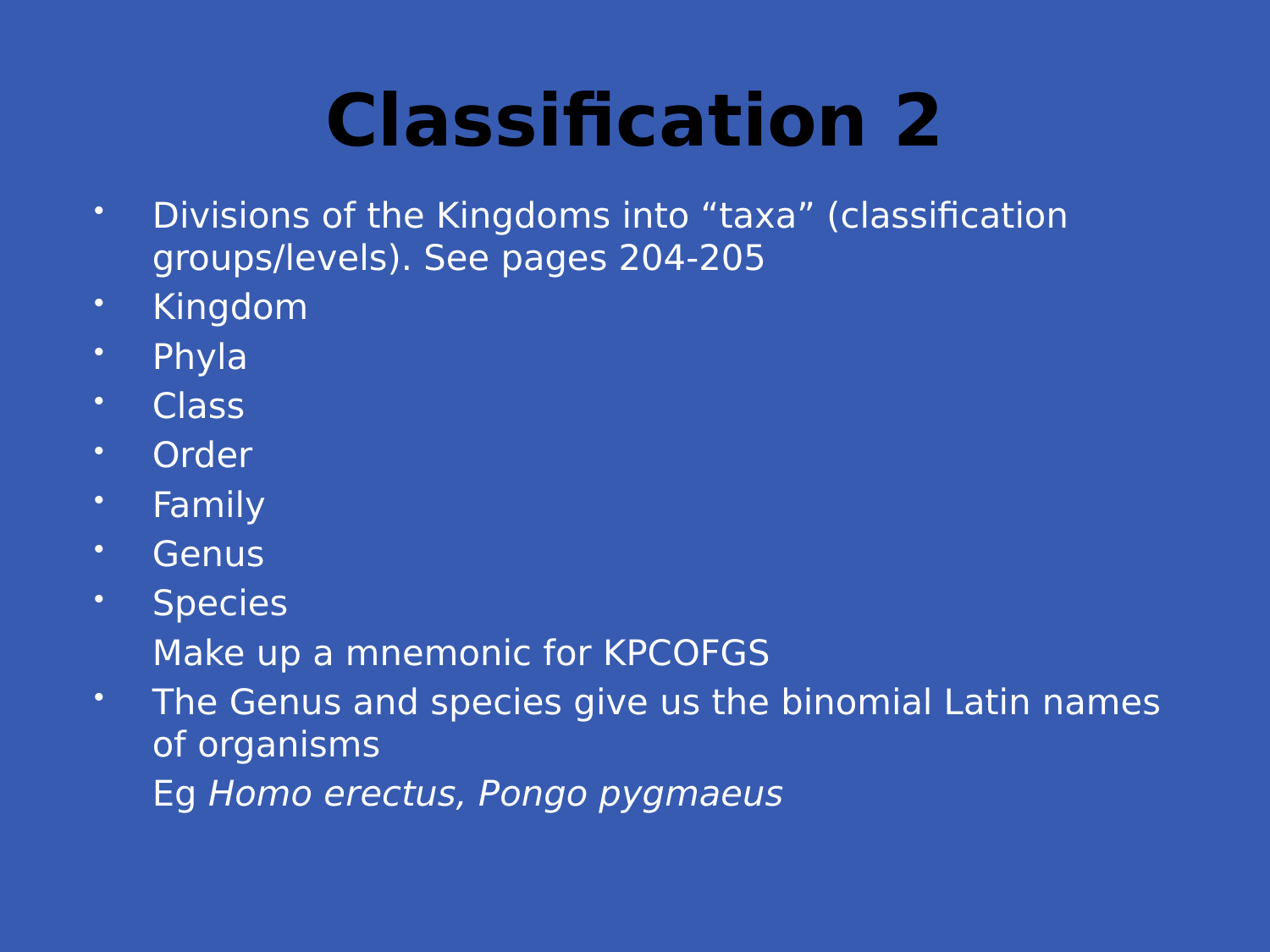

# Classification 2
Divisions of the Kingdoms into “taxa” (classification groups/levels). See pages 204-205
Kingdom
Phyla
Class
Order
Family
Genus
Species
	Make up a mnemonic for KPCOFGS
The Genus and species give us the binomial Latin names of organisms
	Eg Homo erectus, Pongo pygmaeus